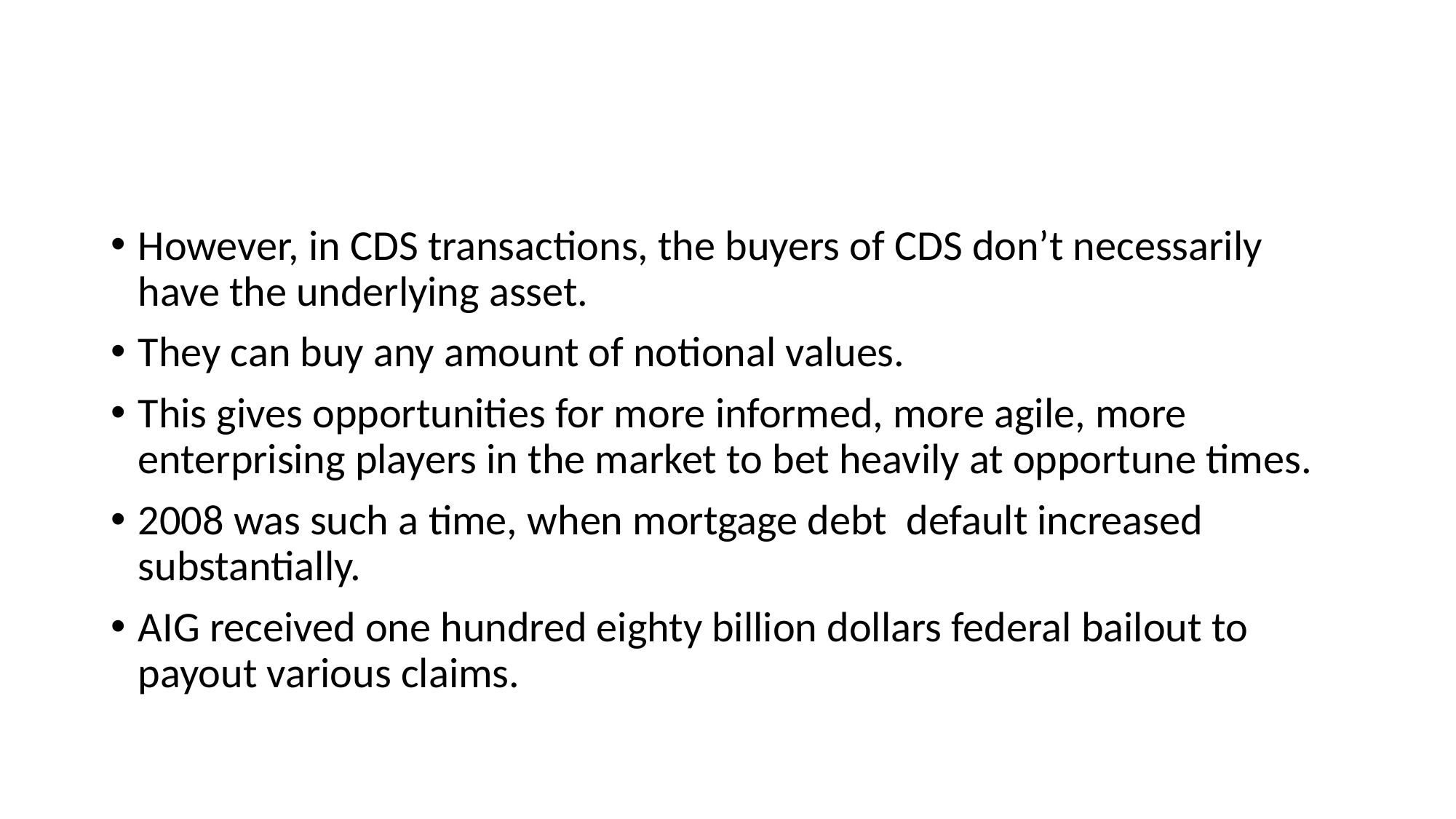

#
However, in CDS transactions, the buyers of CDS don’t necessarily have the underlying asset.
They can buy any amount of notional values.
This gives opportunities for more informed, more agile, more enterprising players in the market to bet heavily at opportune times.
2008 was such a time, when mortgage debt  default increased substantially.
AIG received one hundred eighty billion dollars federal bailout to payout various claims.